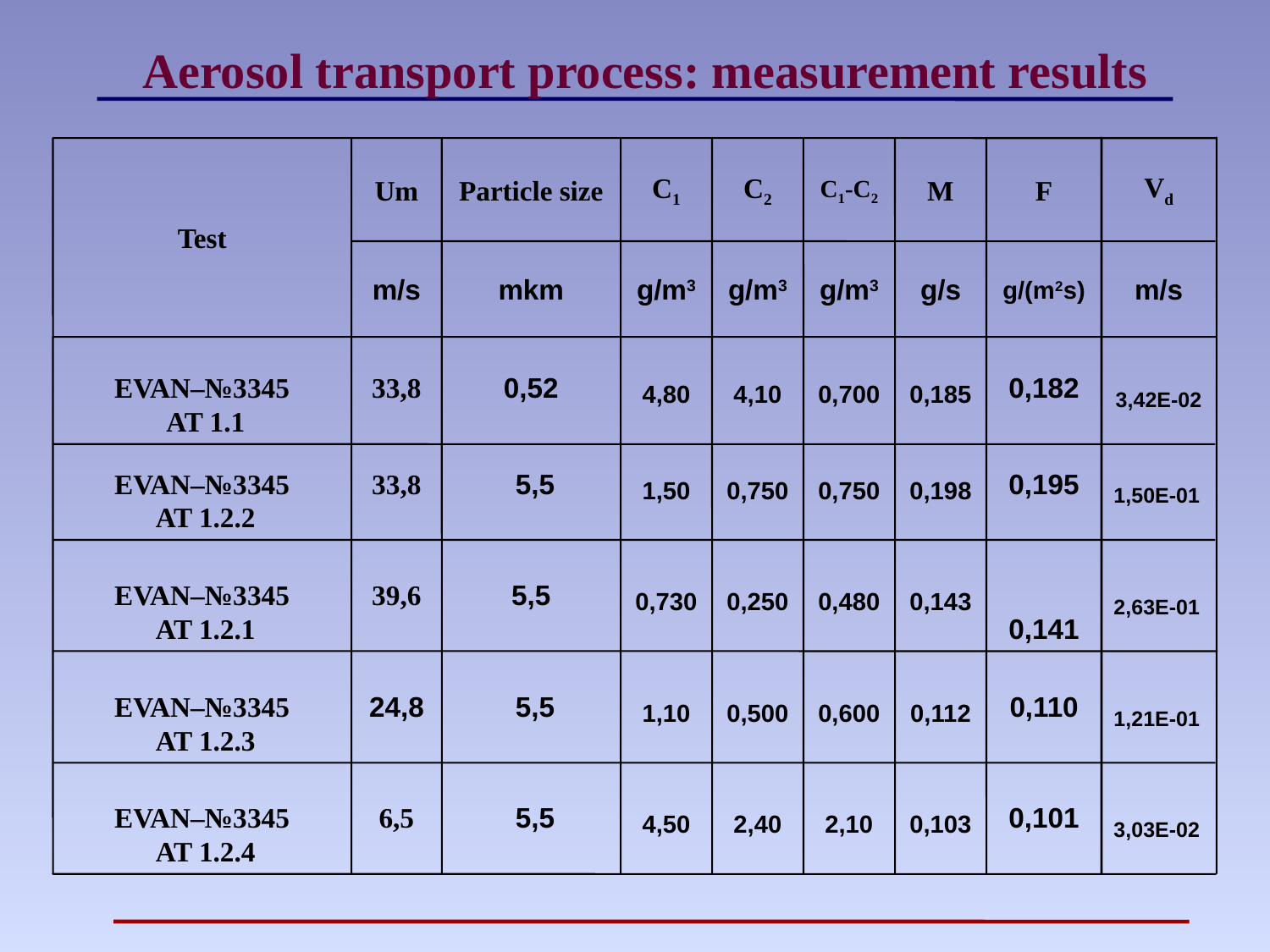

# Aerosol transport process: measurement results
Vd

Test

Um

Particle size

С1

С2

C1-C2

M

F

m/s
m/s

mkm
g/m3
g/m3
g/m3
g/s
g/(m2s)
3,42E-02

EVAN–№3345
 AT 1.1

33,8

0,52

4,80

4,10

0,700

0,185

0,182

1,50E-01

EVAN–№3345
 AT 1.2.2

33,8

 5,5

1,50

0,750

0,750

0,198

0,195

2,63E-01

EVAN–№3345
 AT 1.2.1

39,6

 5,5

0,730

0,250

0,480

0,143

0,141
1,21E-01

EVAN–№3345
 AT 1.2.3

24,8

 5,5

1,10

0,500

0,600

0,112

0,110

3,03E-02

EVAN–№3345
 AT 1.2.4

6,5

 5,5

4,50

2,40

2,10

0,103

0,101